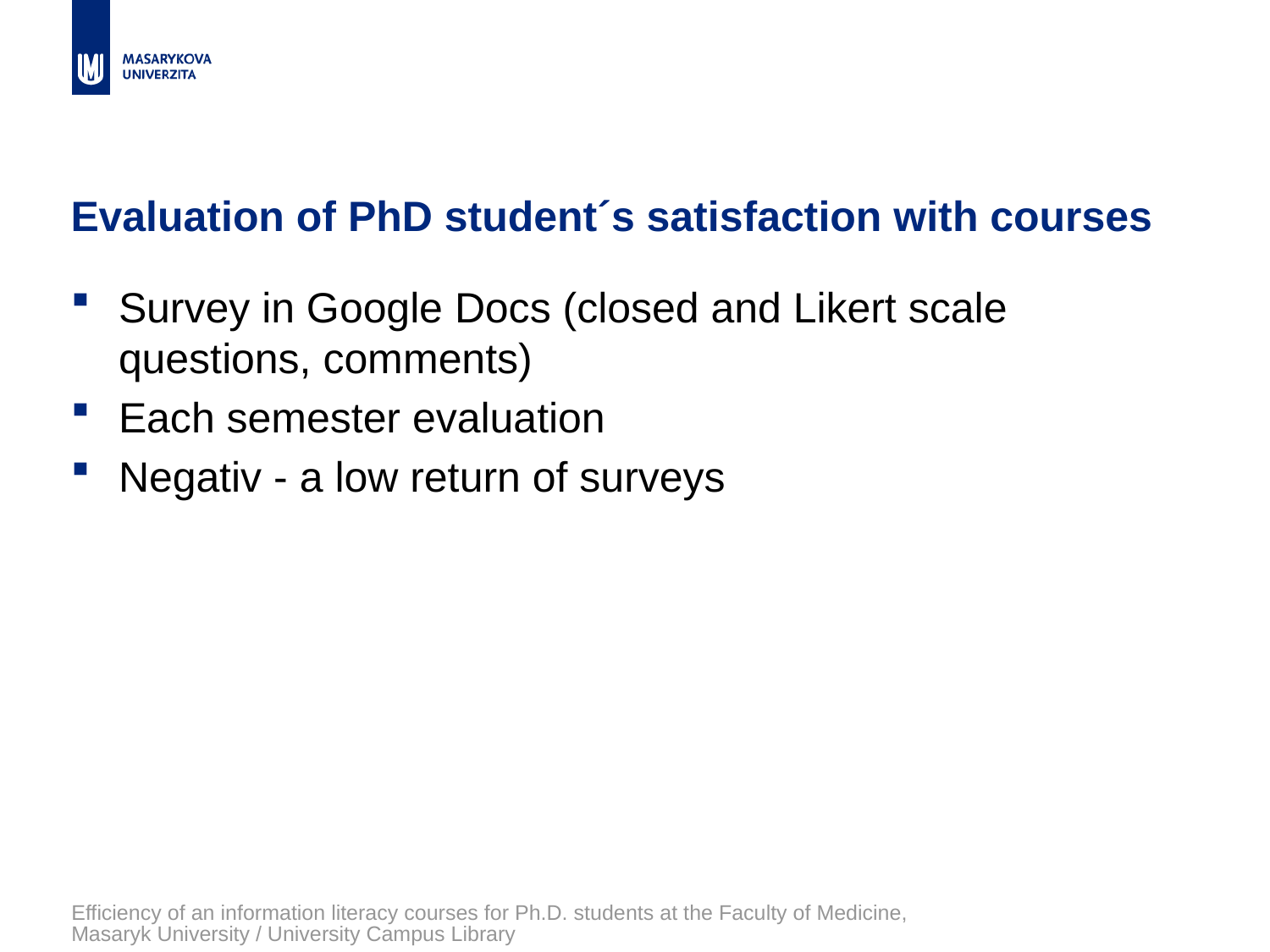

# Evaluation of PhD student´s satisfaction with courses
Survey in Google Docs (closed and Likert scale questions, comments)
Each semester evaluation
Negativ - a low return of surveys
Efficiency of an information literacy courses for Ph.D. students at the Faculty of Medicine, Masaryk University / University Campus Library